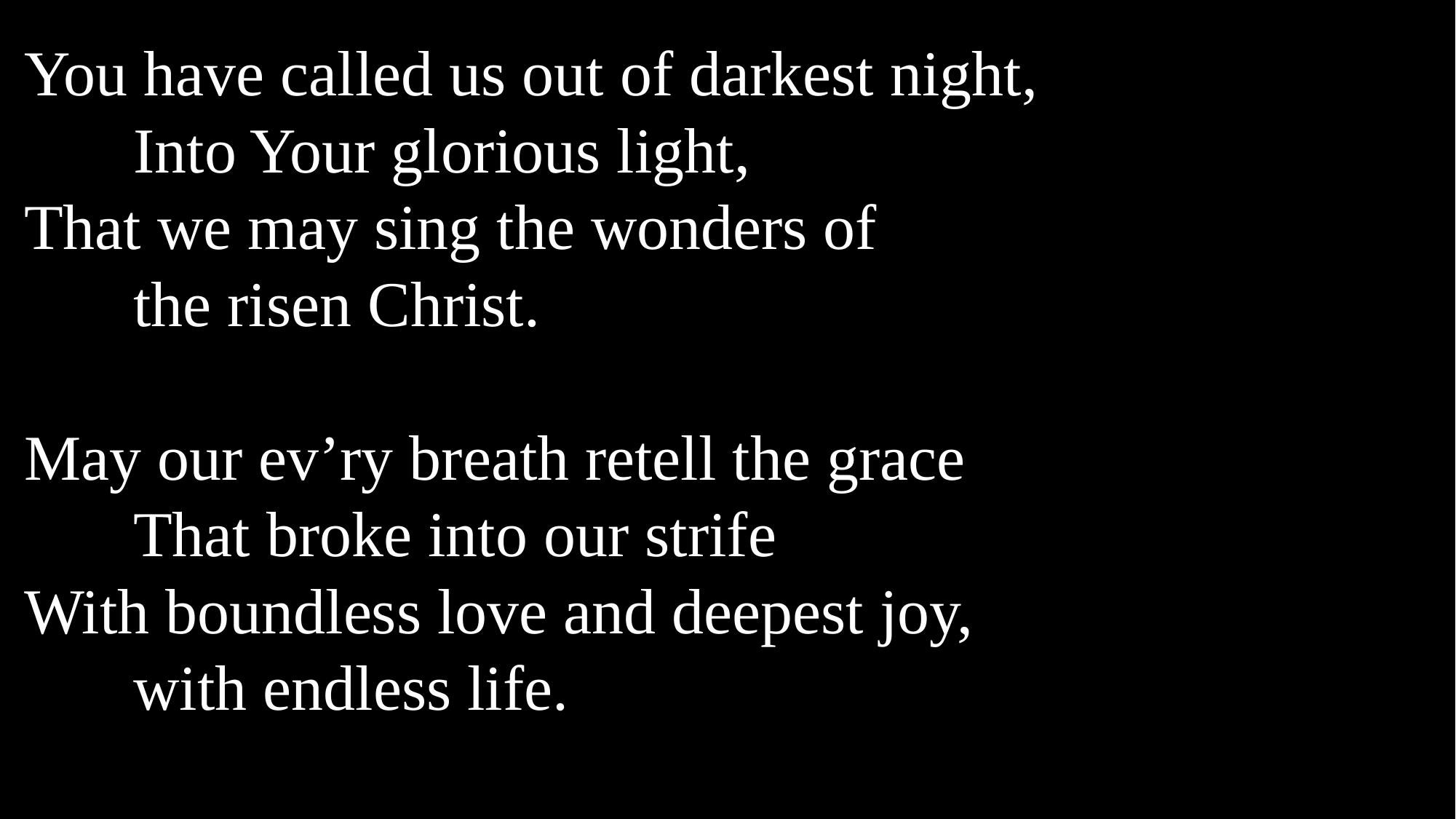

You have called us out of darkest night,
	Into Your glorious light,
That we may sing the wonders of
	the risen Christ.

May our ev’ry breath retell the grace
	That broke into our strife
With boundless love and deepest joy,
	with endless life.